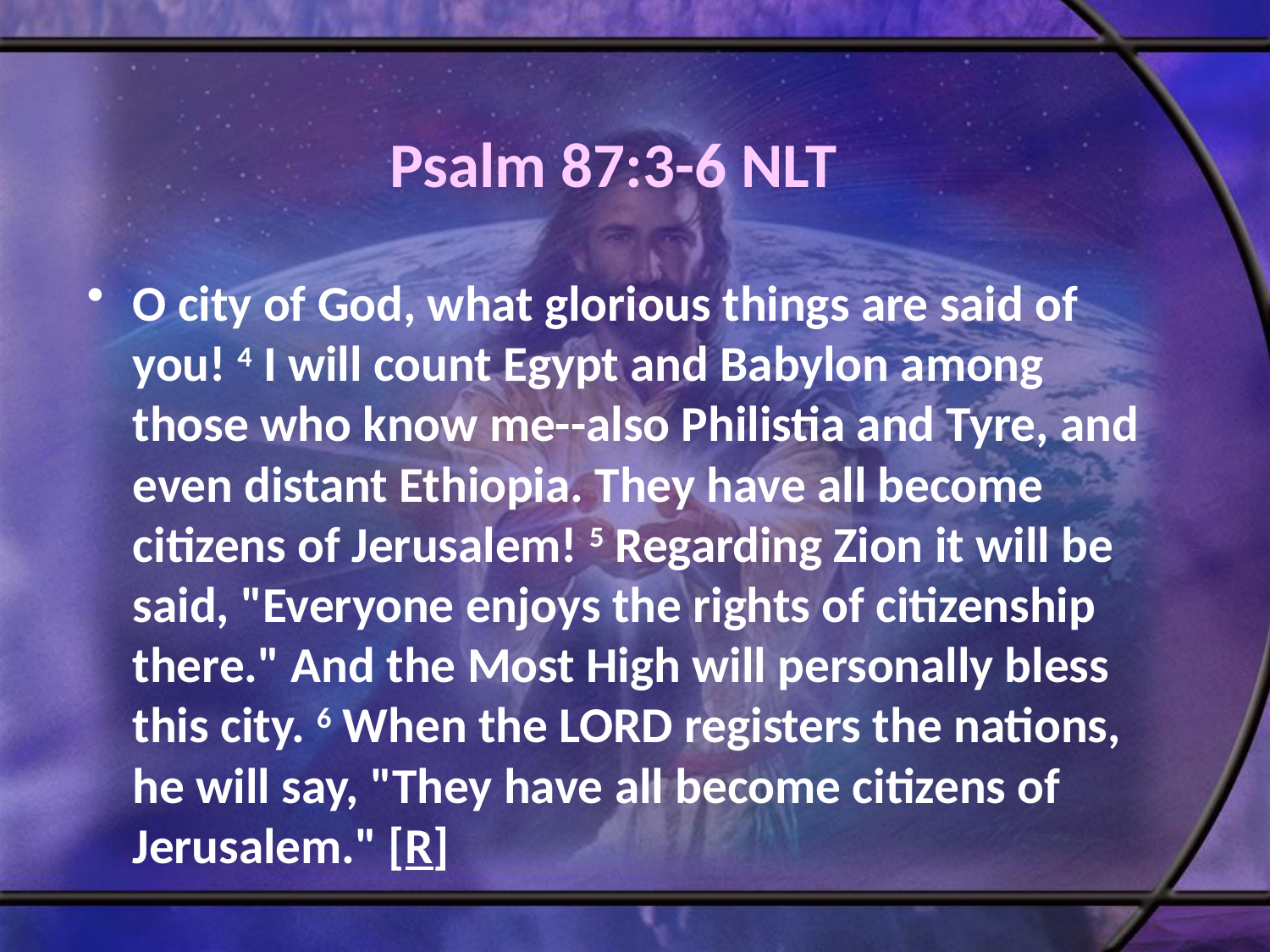

# Psalm 87:3-6 NLT
O city of God, what glorious things are said of you! 4 I will count Egypt and Babylon among those who know me--also Philistia and Tyre, and even distant Ethiopia. They have all become citizens of Jerusalem! 5 Regarding Zion it will be said, "Everyone enjoys the rights of citizenship there." And the Most High will personally bless this city. 6 When the LORD registers the nations, he will say, "They have all become citizens of Jerusalem." [R]